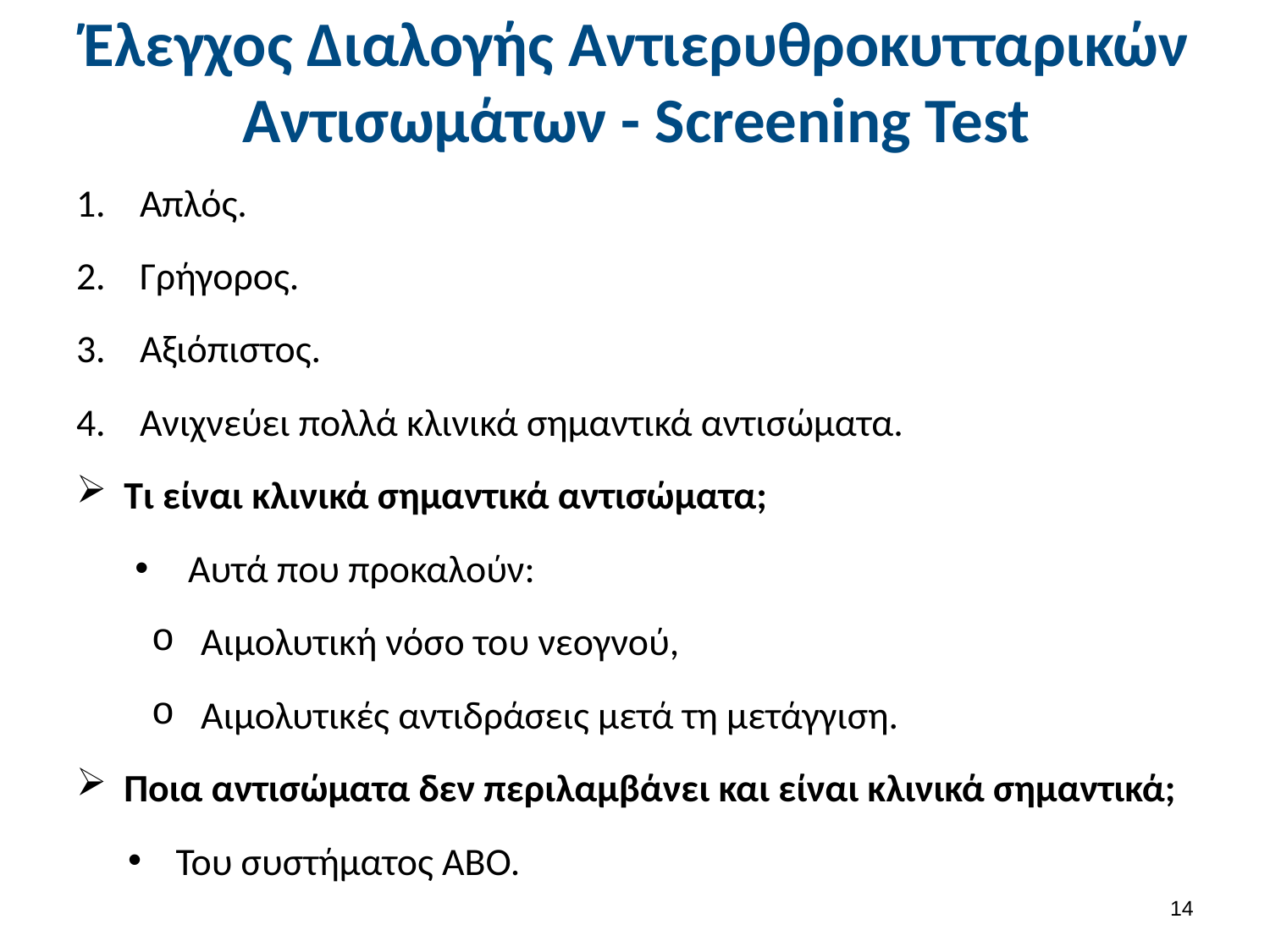

# Έλεγχος Διαλογής Αντιερυθροκυτταρικών Αντισωμάτων - Screening Test
Απλός.
Γρήγορος.
Αξιόπιστος.
Ανιχνεύει πολλά κλινικά σημαντικά αντισώματα.
Τι είναι κλινικά σημαντικά αντισώματα;
Αυτά που προκαλούν:
Αιμολυτική νόσο του νεογνού,
Αιμολυτικές αντιδράσεις μετά τη μετάγγιση.
Ποια αντισώματα δεν περιλαμβάνει και είναι κλινικά σημαντικά;
Του συστήματος ΑΒΟ.

14